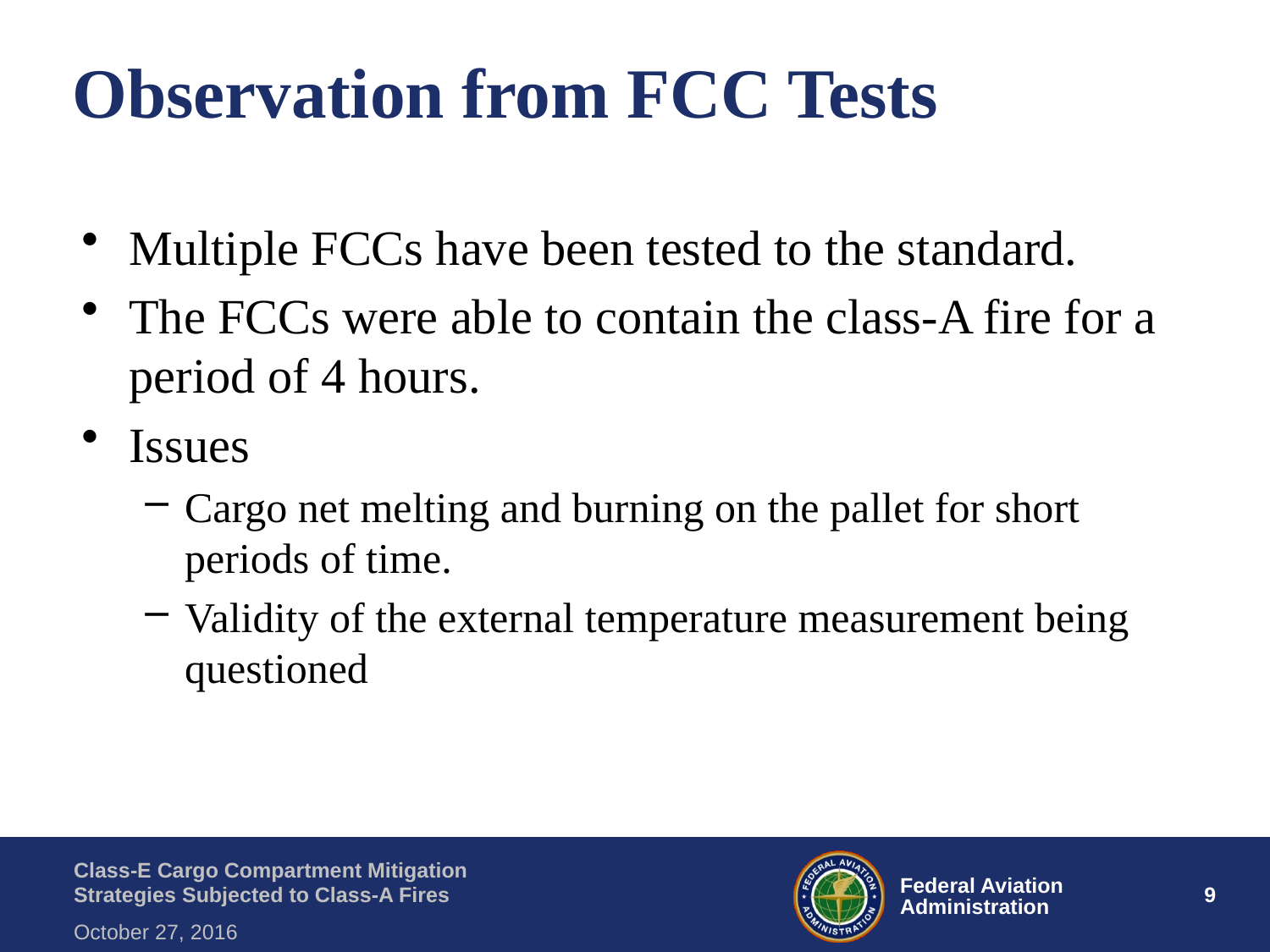

# Observation from FCC Tests
Multiple FCCs have been tested to the standard.
The FCCs were able to contain the class-A fire for a period of 4 hours.
Issues
Cargo net melting and burning on the pallet for short periods of time.
Validity of the external temperature measurement being questioned